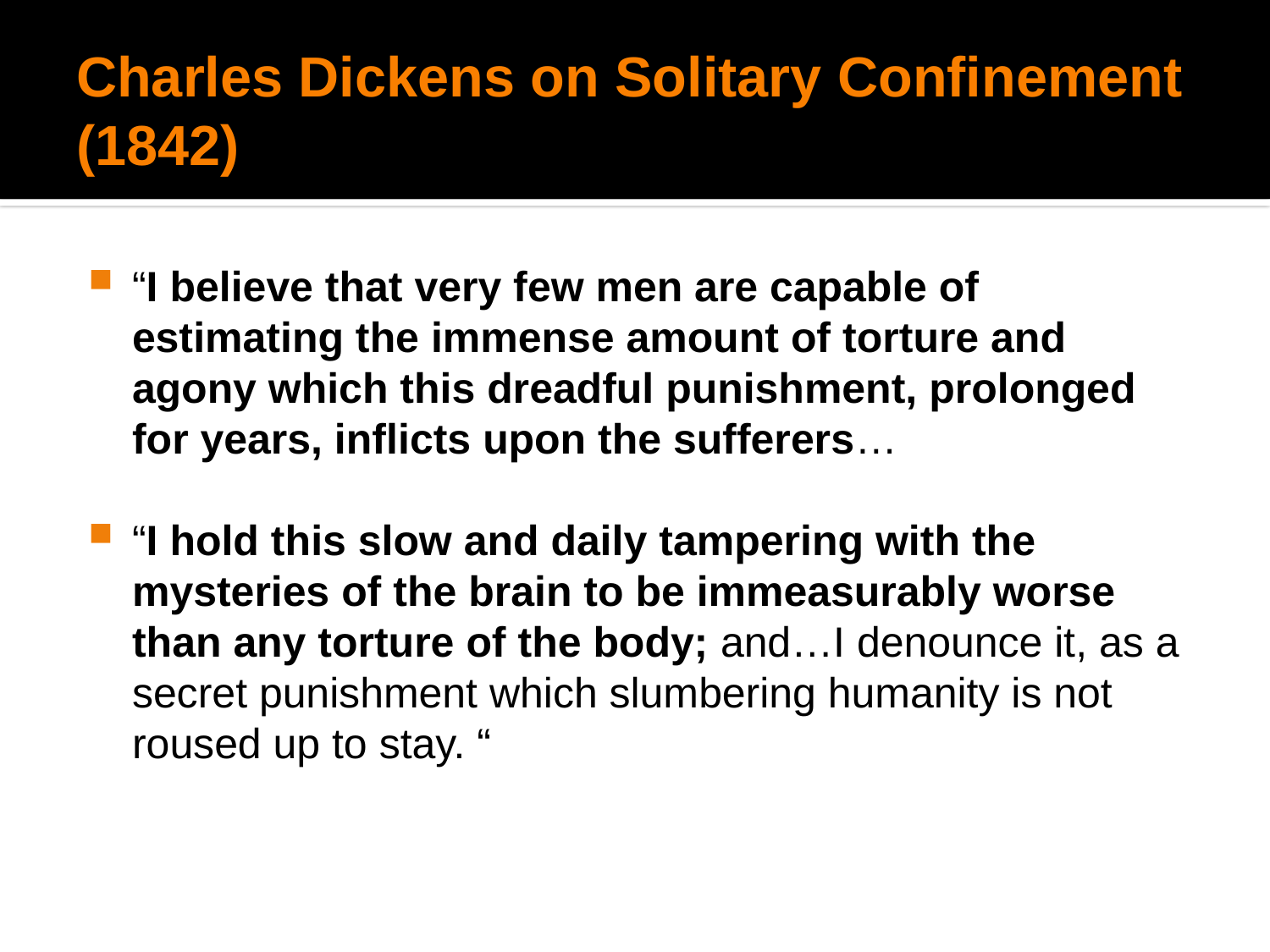

# Charles Dickens on Solitary Confinement (1842)
“I believe that very few men are capable of estimating the immense amount of torture and agony which this dreadful punishment, prolonged for years, inflicts upon the sufferers…

“I hold this slow and daily tampering with the mysteries of the brain to be immeasurably worse than any torture of the body; and…I denounce it, as a secret punishment which slumbering humanity is not roused up to stay. “